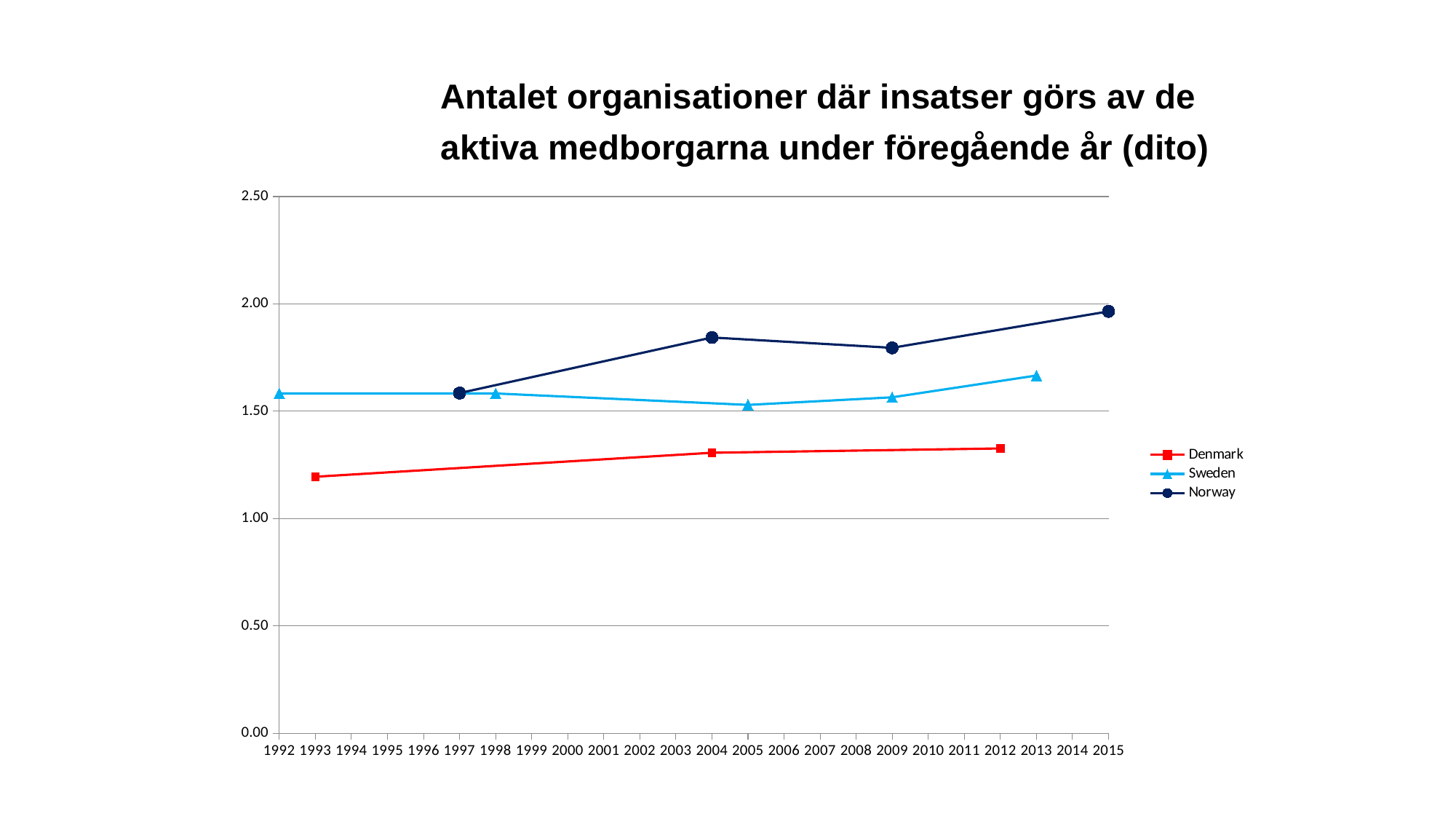

# Antalet organisationer där insatser görs av de aktiva medborgarna under föregående år (dito)

### Chart

| Category | Denmark | Sweden | Norway |
|---|---|---|---|
| 1992 | None | 1.582677 | None |
| 1993 | 1.194545 | None | None |
| 1994 | None | None | None |
| 1995 | None | None | None |
| 1996 | None | None | None |
| 1997 | None | None | 1.584475 |
| 1998 | None | 1.582609 | None |
| 1999 | None | None | None |
| 2000 | None | None | None |
| 2001 | None | None | None |
| 2002 | None | None | None |
| 2003 | None | None | None |
| 2004 | 1.306496 | None | 1.843324 |
| 2005 | None | 1.529326 | None |
| 2006 | None | None | None |
| 2007 | None | None | None |
| 2008 | None | None | None |
| 2009 | None | 1.564846 | 1.795337 |
| 2010 | None | None | None |
| 2011 | None | None | None |
| 2012 | 1.32646 | None | None |
| 2013 | None | 1.666168 | None |
| 2014 | None | None | None |
| 2015 | None | None | 1.965017 |